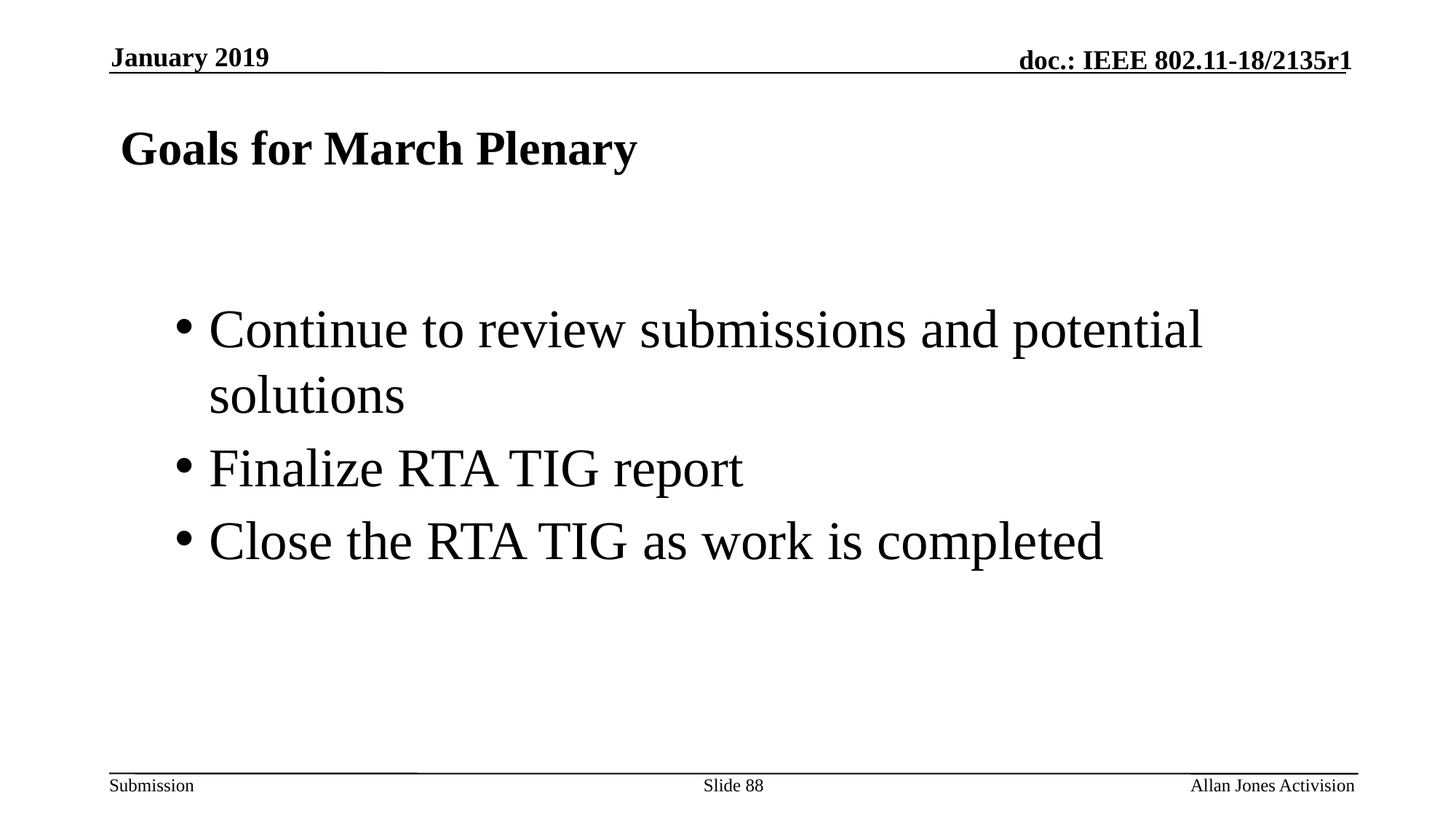

January 2019
# Goals for March Plenary

Continue to review submissions and potential solutions
Finalize RTA TIG report
Close the RTA TIG as work is completed

Slide 88
Allan Jones Activision